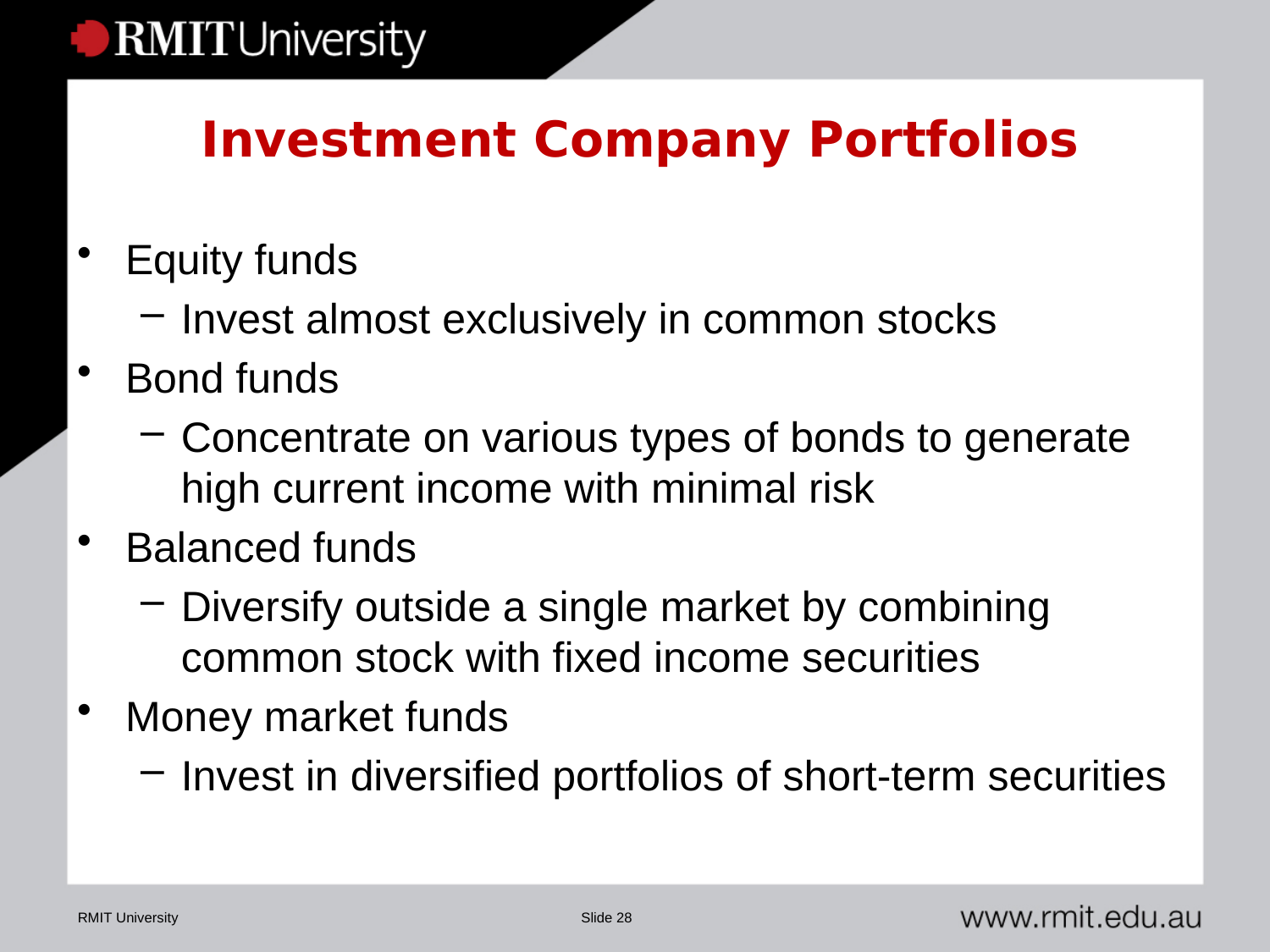

# Investment Company Portfolios
Equity funds
Invest almost exclusively in common stocks
Bond funds
Concentrate on various types of bonds to generate high current income with minimal risk
Balanced funds
Diversify outside a single market by combining common stock with fixed income securities
Money market funds
Invest in diversified portfolios of short-term securities

RMIT University
Slide 28